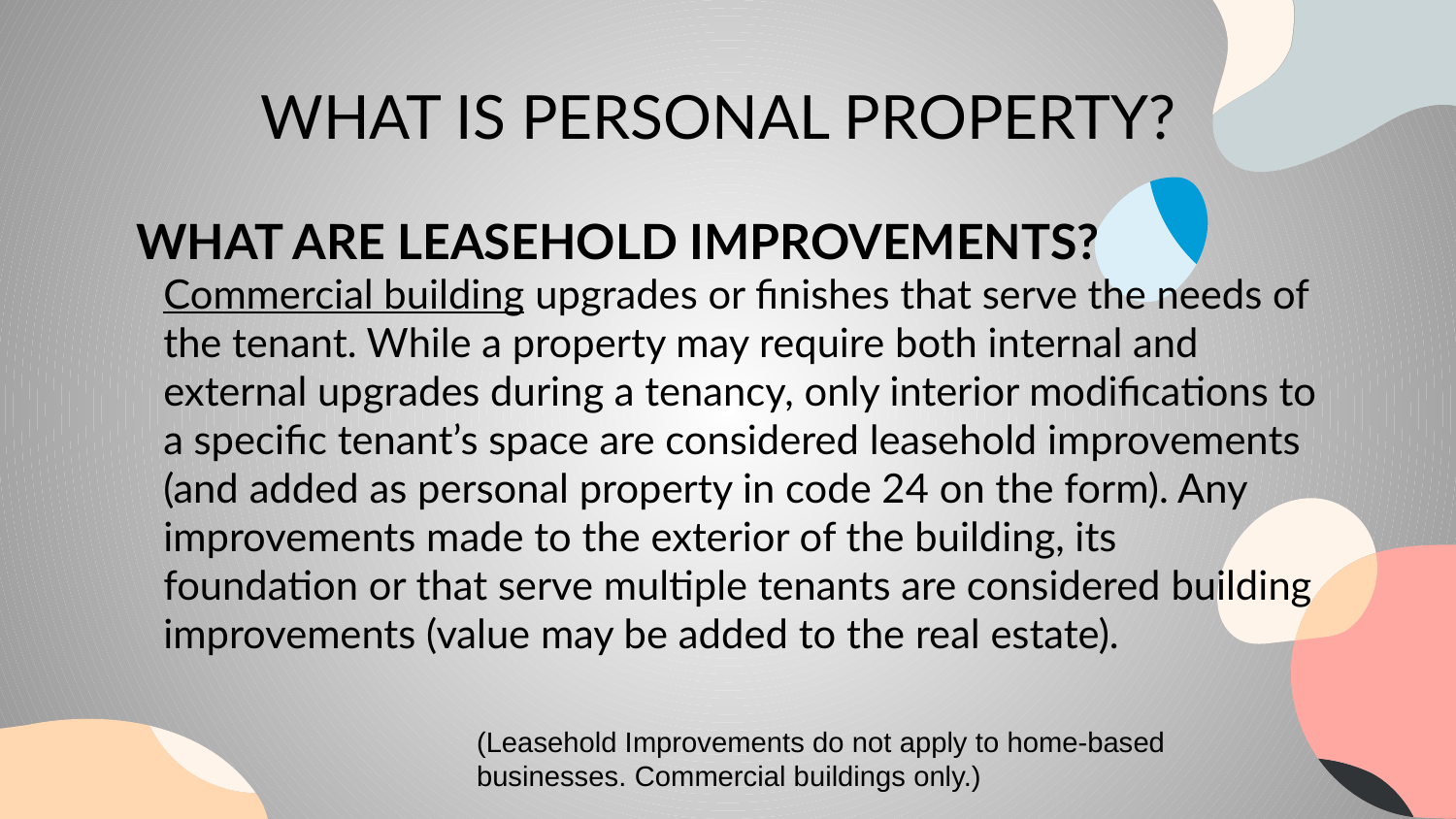

# WHAT IS PERSONAL PROPERTY?
WHAT ARE LEASEHOLD IMPROVEMENTS?
Commercial building upgrades or finishes that serve the needs of the tenant. While a property may require both internal and external upgrades during a tenancy, only interior modifications to a specific tenant’s space are considered leasehold improvements (and added as personal property in code 24 on the form). Any improvements made to the exterior of the building, its foundation or that serve multiple tenants are considered building improvements (value may be added to the real estate).

(Leasehold Improvements do not apply to home-based businesses. Commercial buildings only.)